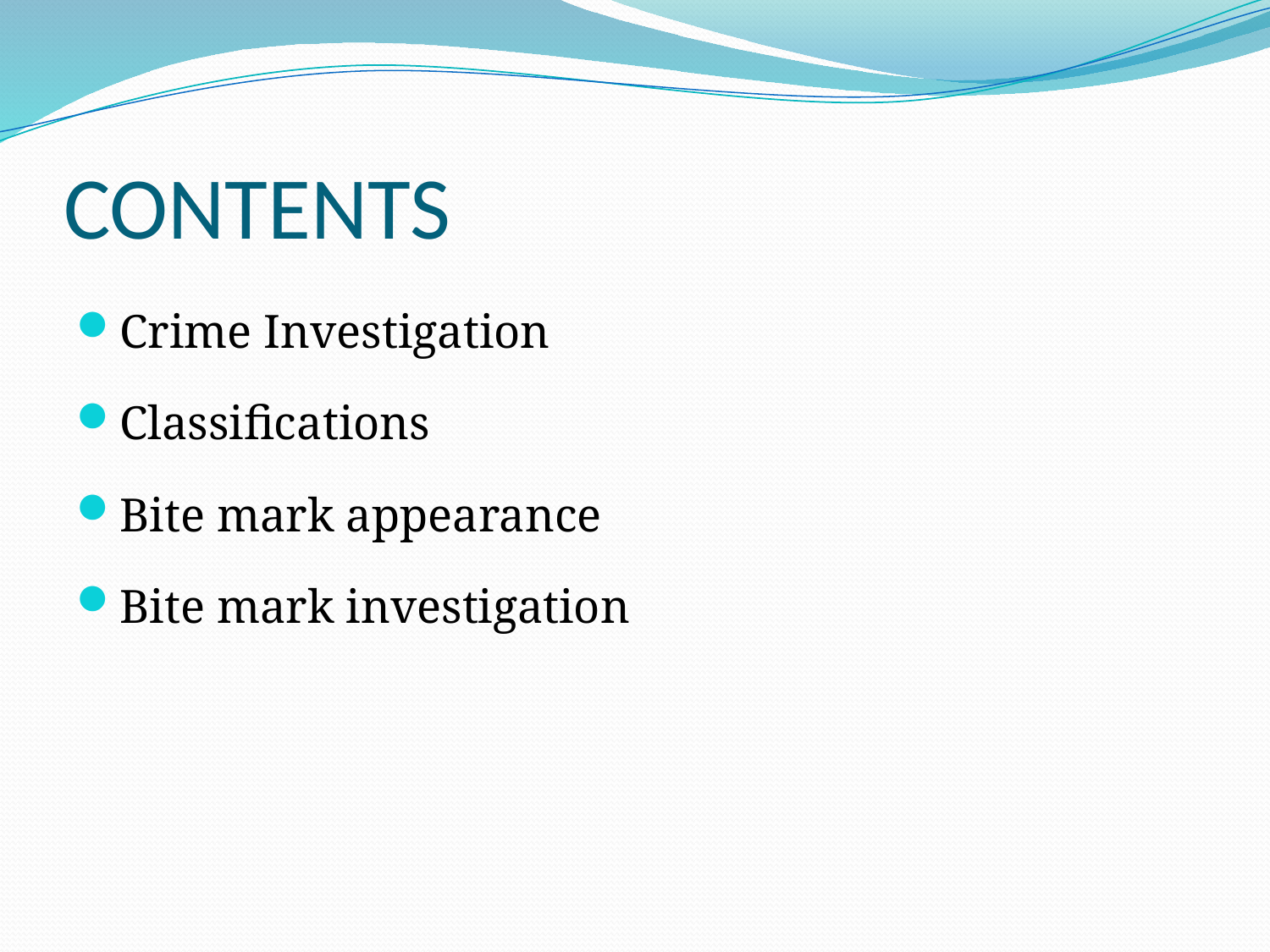

# CONTENTS
Crime Investigation
Classifications
Bite mark appearance
Bite mark investigation